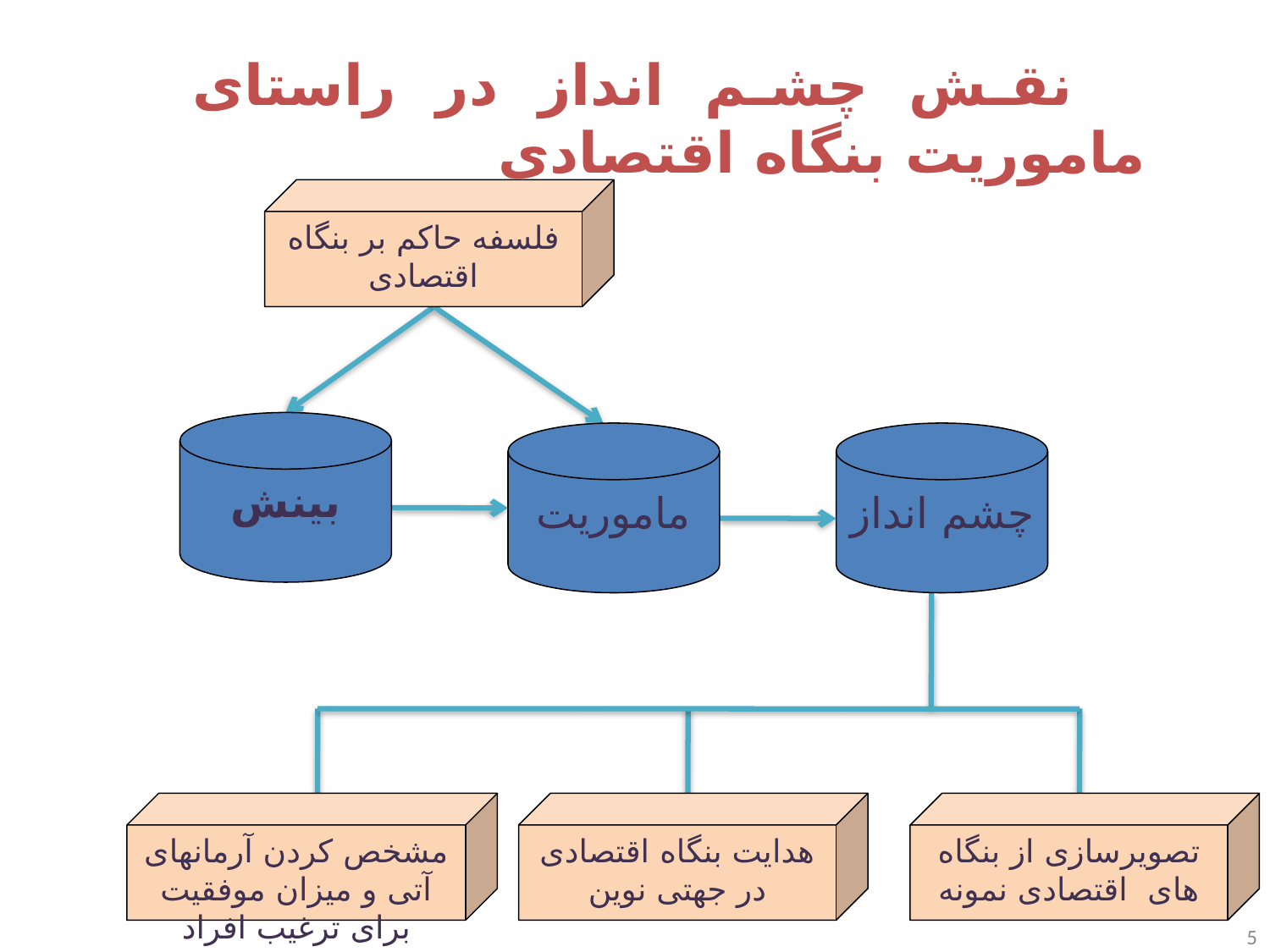

نقش چشم انداز در راستای ماموریت بنگاه اقتصادی

فلسفه حاکم بر بنگاه اقتصادی
بینش
ماموریت
چشم انداز
مشخص کردن آرمانهای آتی و میزان موفقیت برای ترغیب افراد
هدایت بنگاه اقتصادی در جهتی نوین
تصویرسازی از بنگاه های  اقتصادی نمونه
5